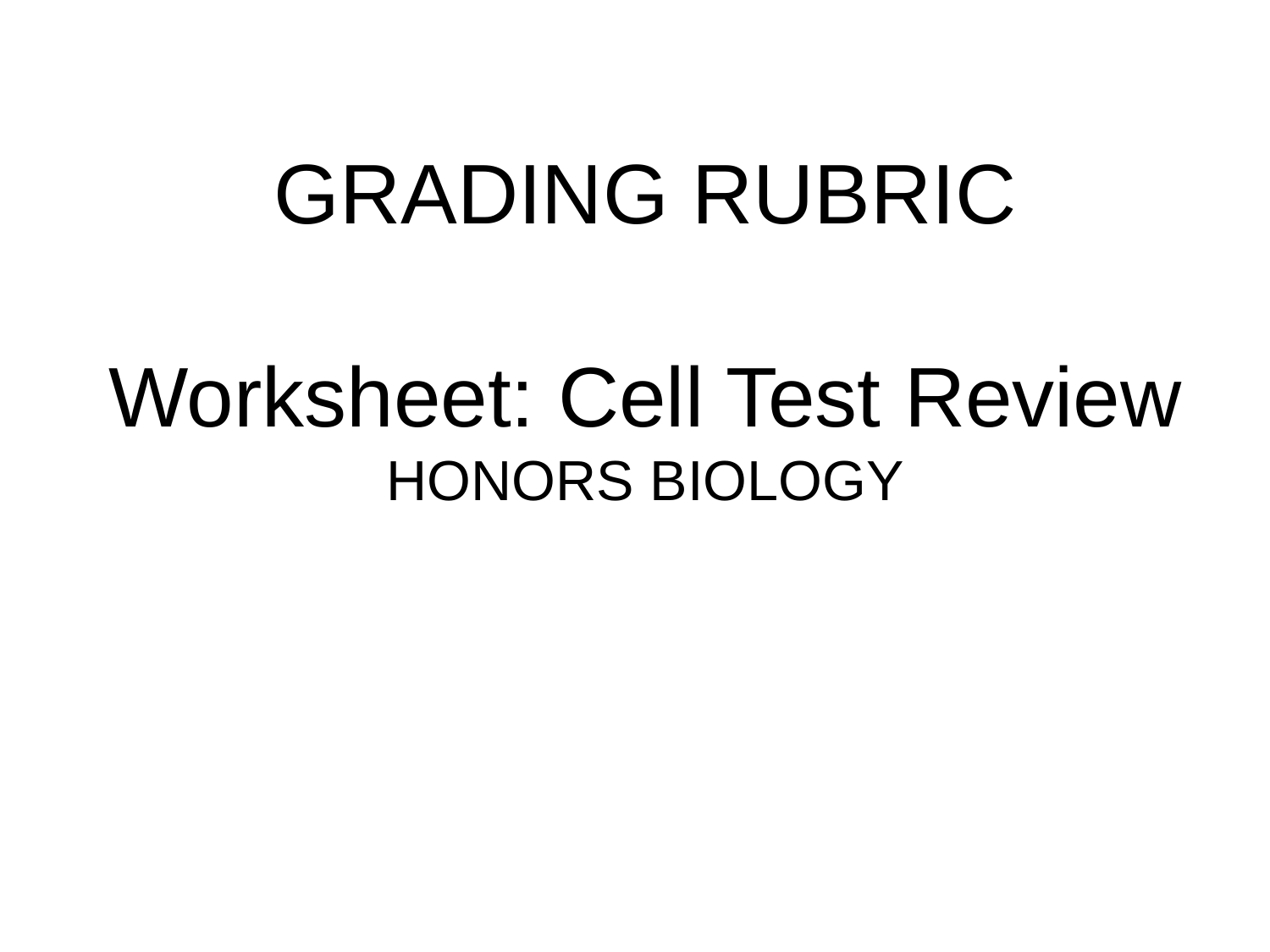

GRADING RUBRIC

Worksheet: Cell Test Review
HONORS BIOLOGY